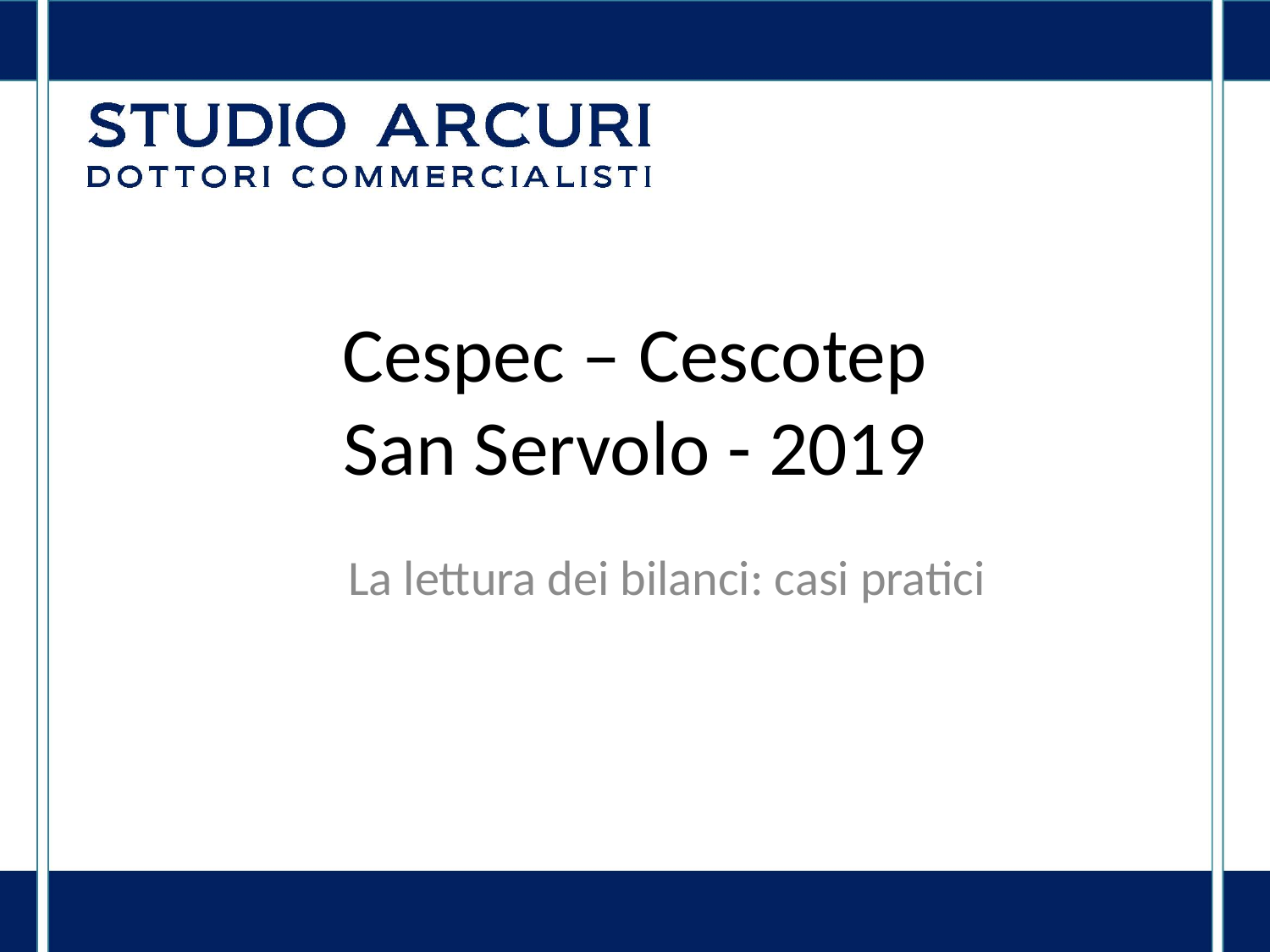

# Cespec – Cescotep San Servolo - 2019
La lettura dei bilanci: casi pratici